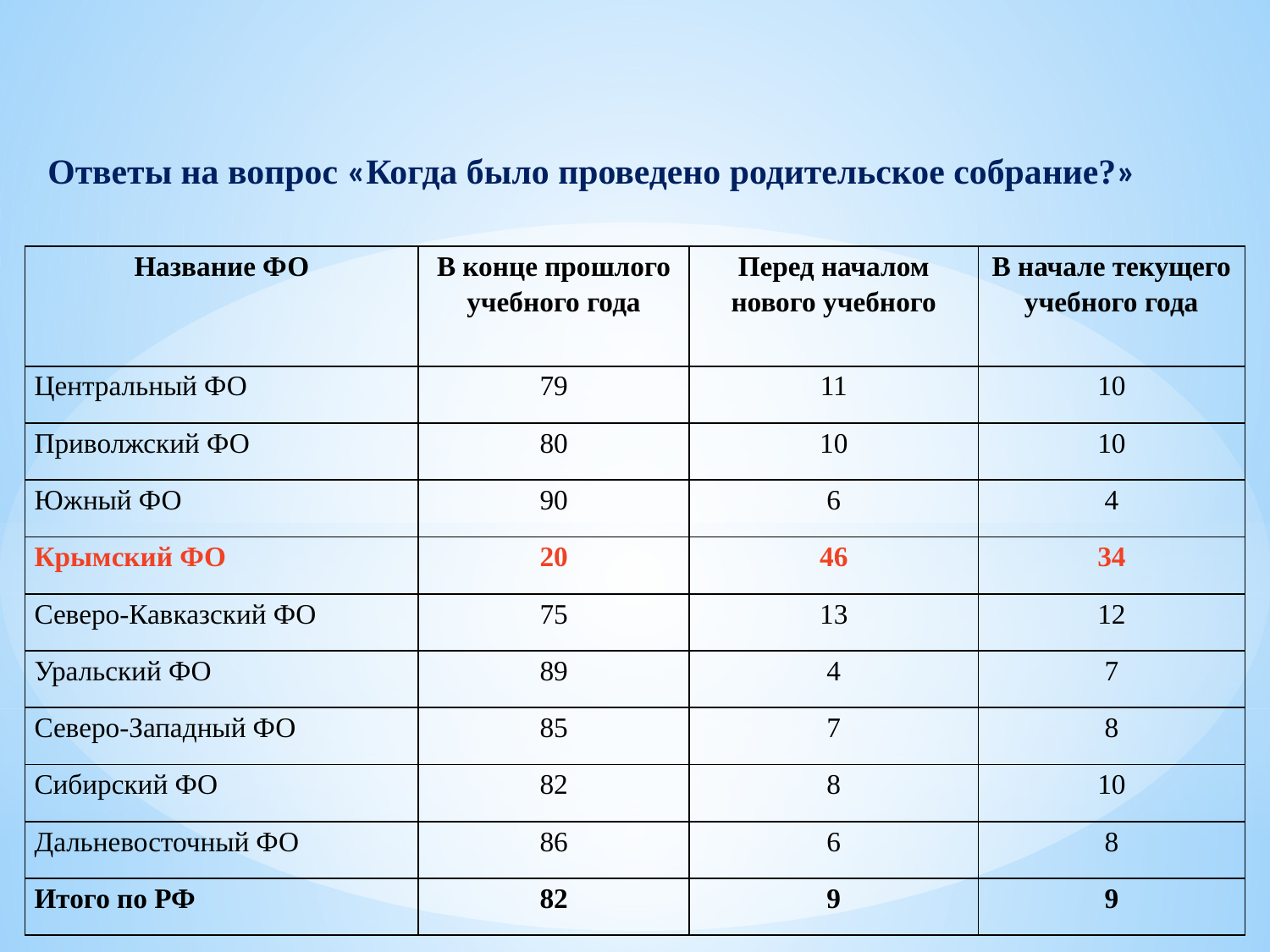

Ответы на вопрос «Когда было проведено родительское собрание?»
| Название ФО | В конце прошлого учебного года | Перед началом нового учебного | В начале текущего учебного года |
| --- | --- | --- | --- |
| Центральный ФО | 79 | 11 | 10 |
| Приволжский ФО | 80 | 10 | 10 |
| Южный ФО | 90 | 6 | 4 |
| Крымский ФО | 20 | 46 | 34 |
| Северо-Кавказский ФО | 75 | 13 | 12 |
| Уральский ФО | 89 | 4 | 7 |
| Северо-Западный ФО | 85 | 7 | 8 |
| Сибирский ФО | 82 | 8 | 10 |
| Дальневосточный ФО | 86 | 6 | 8 |
| Итого по РФ | 82 | 9 | 9 |